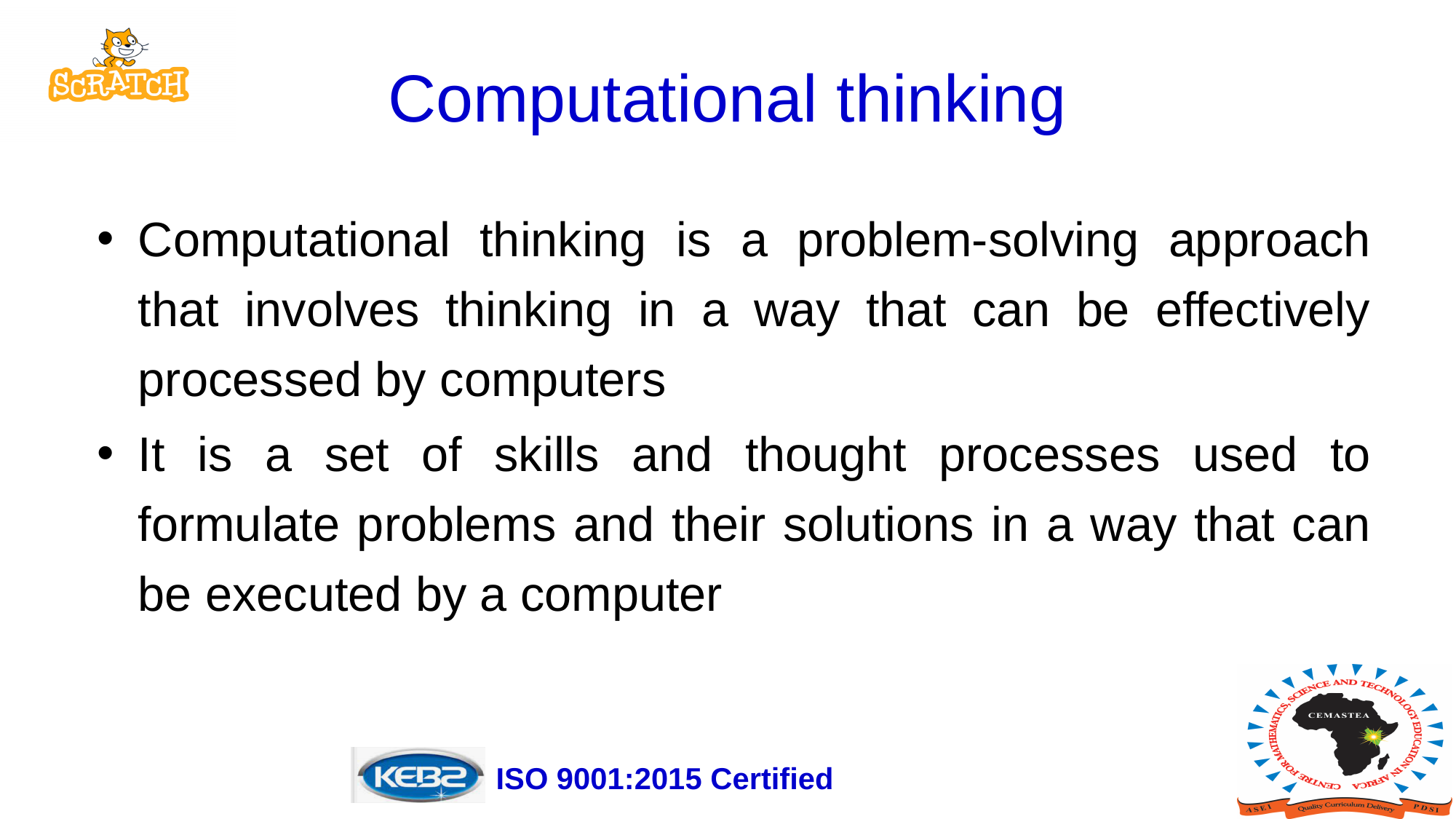

# Computational thinking
Computational thinking is a problem-solving approach that involves thinking in a way that can be effectively processed by computers
It is a set of skills and thought processes used to formulate problems and their solutions in a way that can be executed by a computer